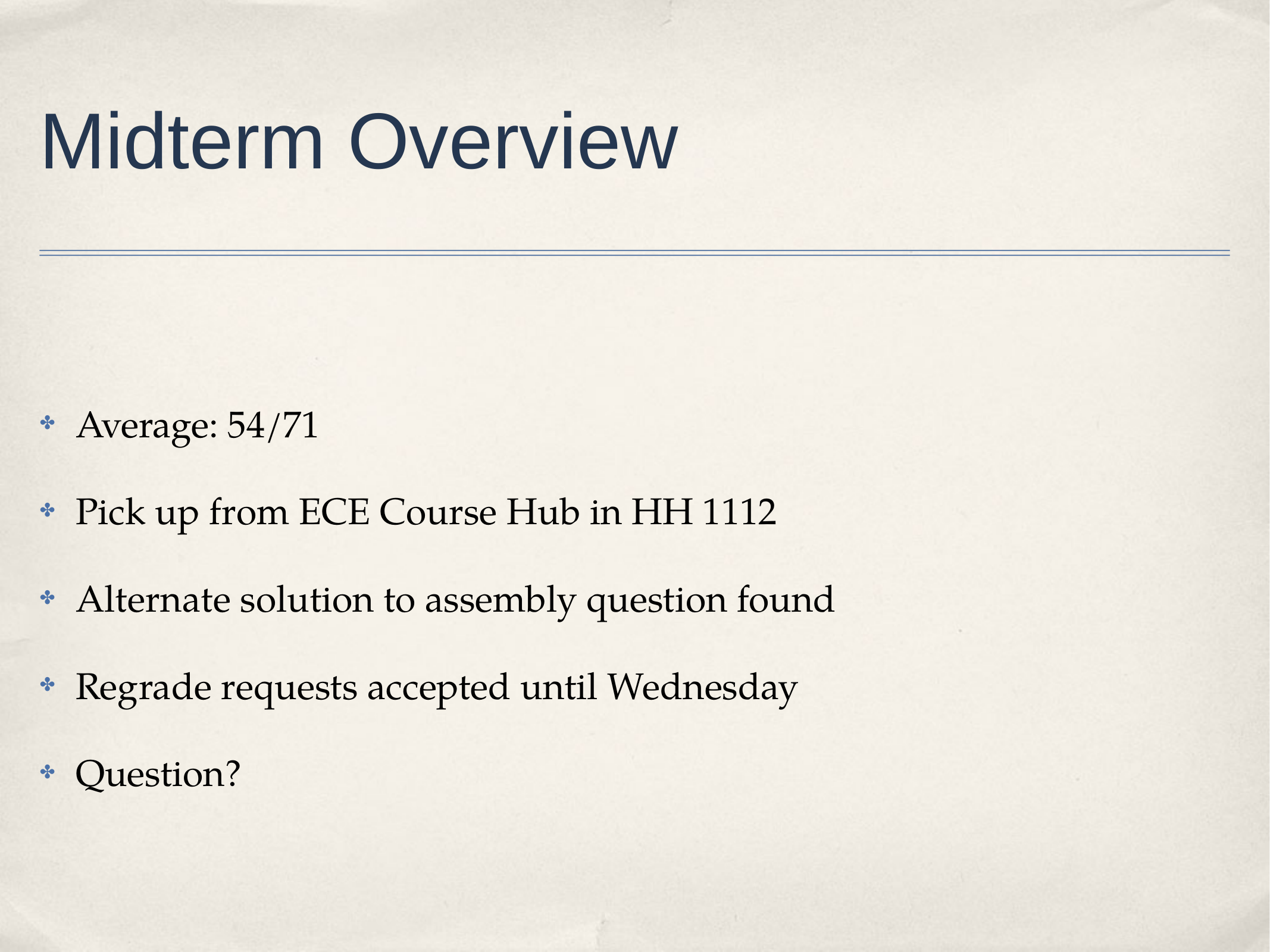

# Midterm Overview
Average: 54/71
Pick up from ECE Course Hub in HH 1112
Alternate solution to assembly question found
Regrade requests accepted until Wednesday
Question?